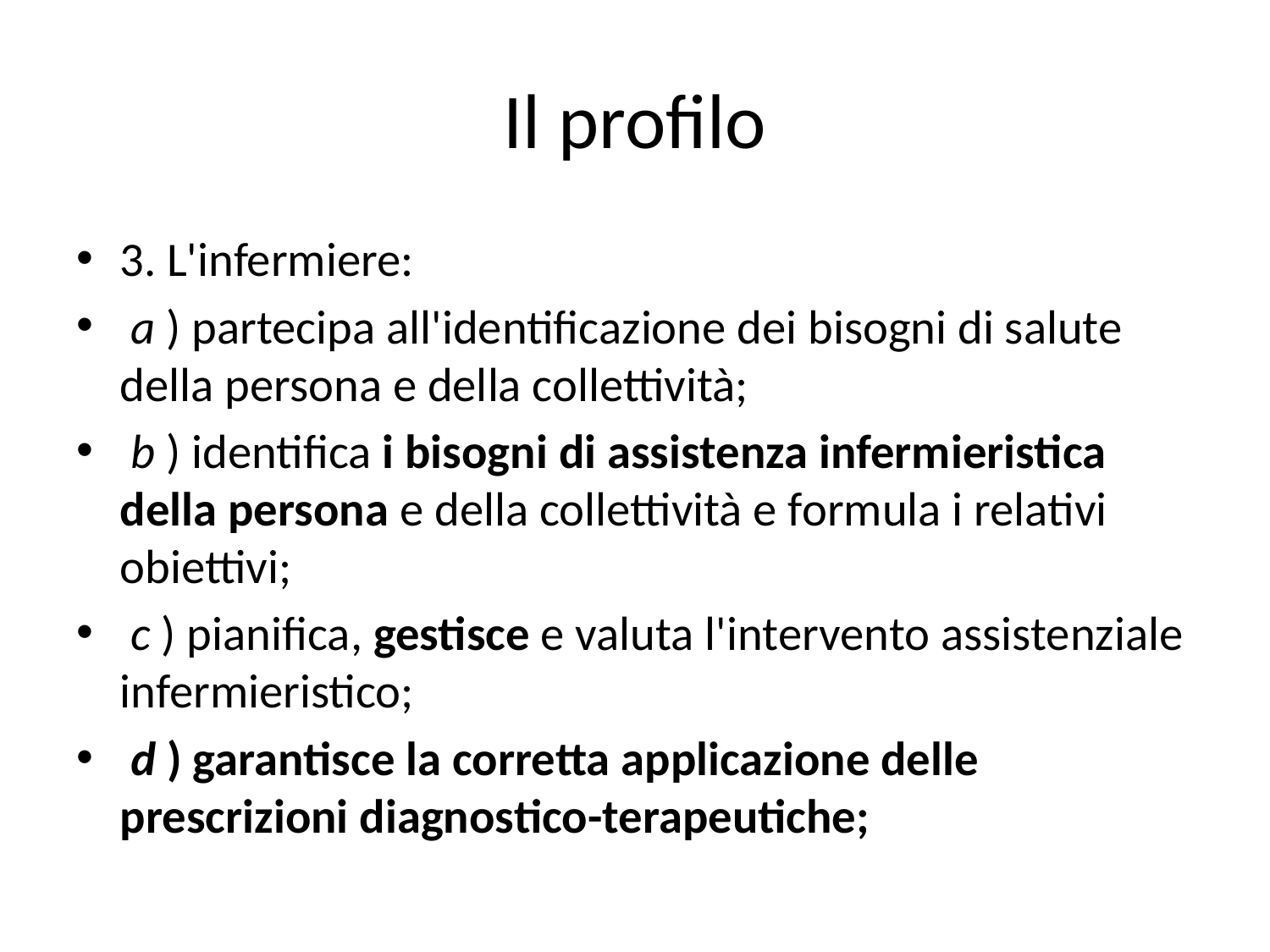

# Il profilo
3. L'infermiere:
 a ) partecipa all'identificazione dei bisogni di salute della persona e della collettività;
 b ) identifica i bisogni di assistenza infermieristica della persona e della collettività e formula i relativi obiettivi;
 c ) pianifica, gestisce e valuta l'intervento assistenziale infermieristico;
 d ) garantisce la corretta applicazione delle prescrizioni diagnostico-terapeutiche;